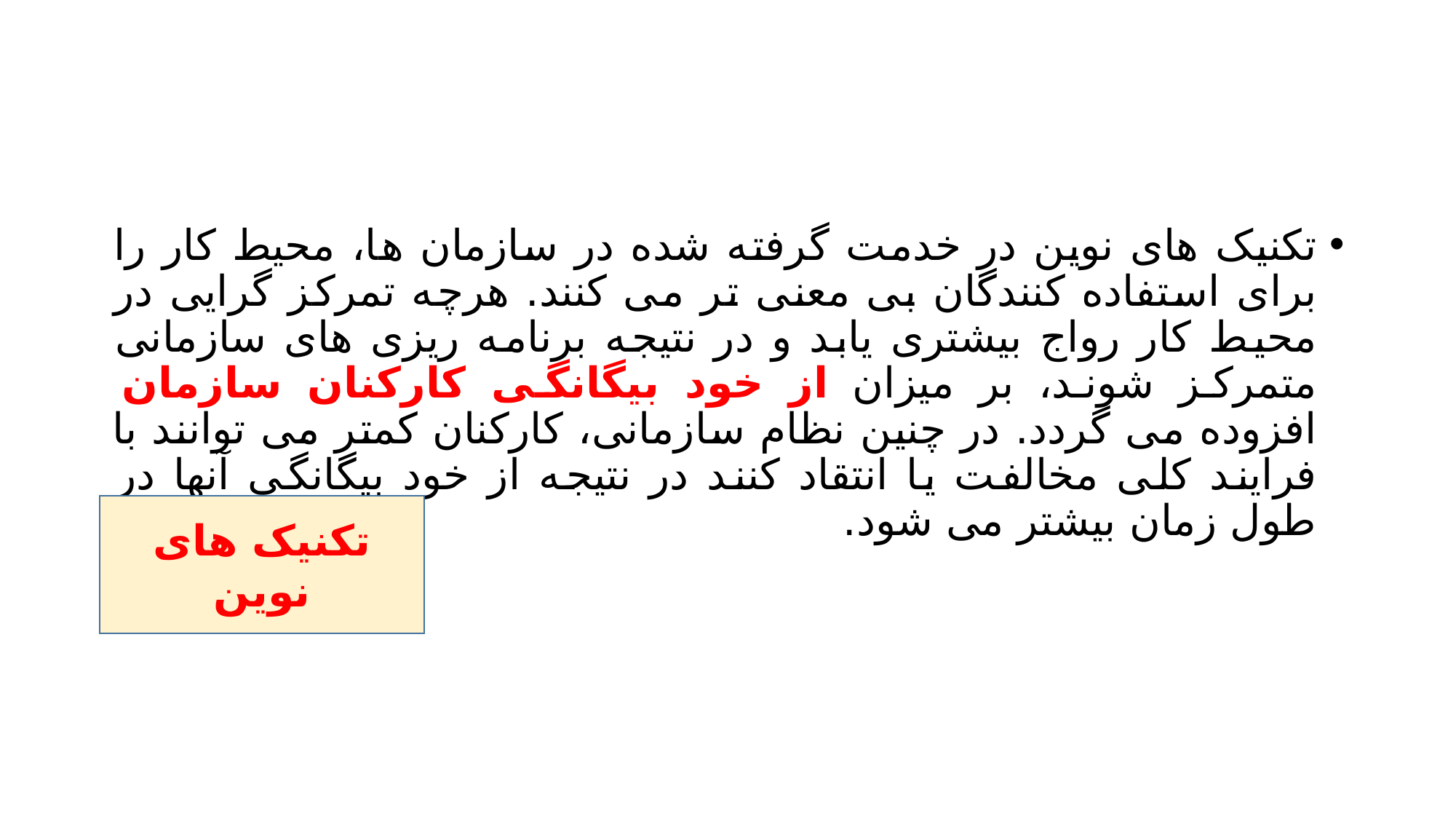

#
تکنیک های نوین در خدمت گرفته شده در سازمان ها، محیط کار را برای استفاده کنندگان بی معنی تر می کنند. هرچه تمرکز گرایی در محیط کار رواج بیشتری یابد و در نتیجه برنامه ریزی های سازمانی متمرکز شوند، بر میزان از خود بیگانگی کارکنان سازمان افزوده می گردد. در چنین نظام سازمانی، کارکنان کمتر می توانند با فرایند کلی مخالفت یا انتقاد کنند در نتیجه از خود بیگانگی آنها در طول زمان بیشتر می شود.
تکنیک های نوین